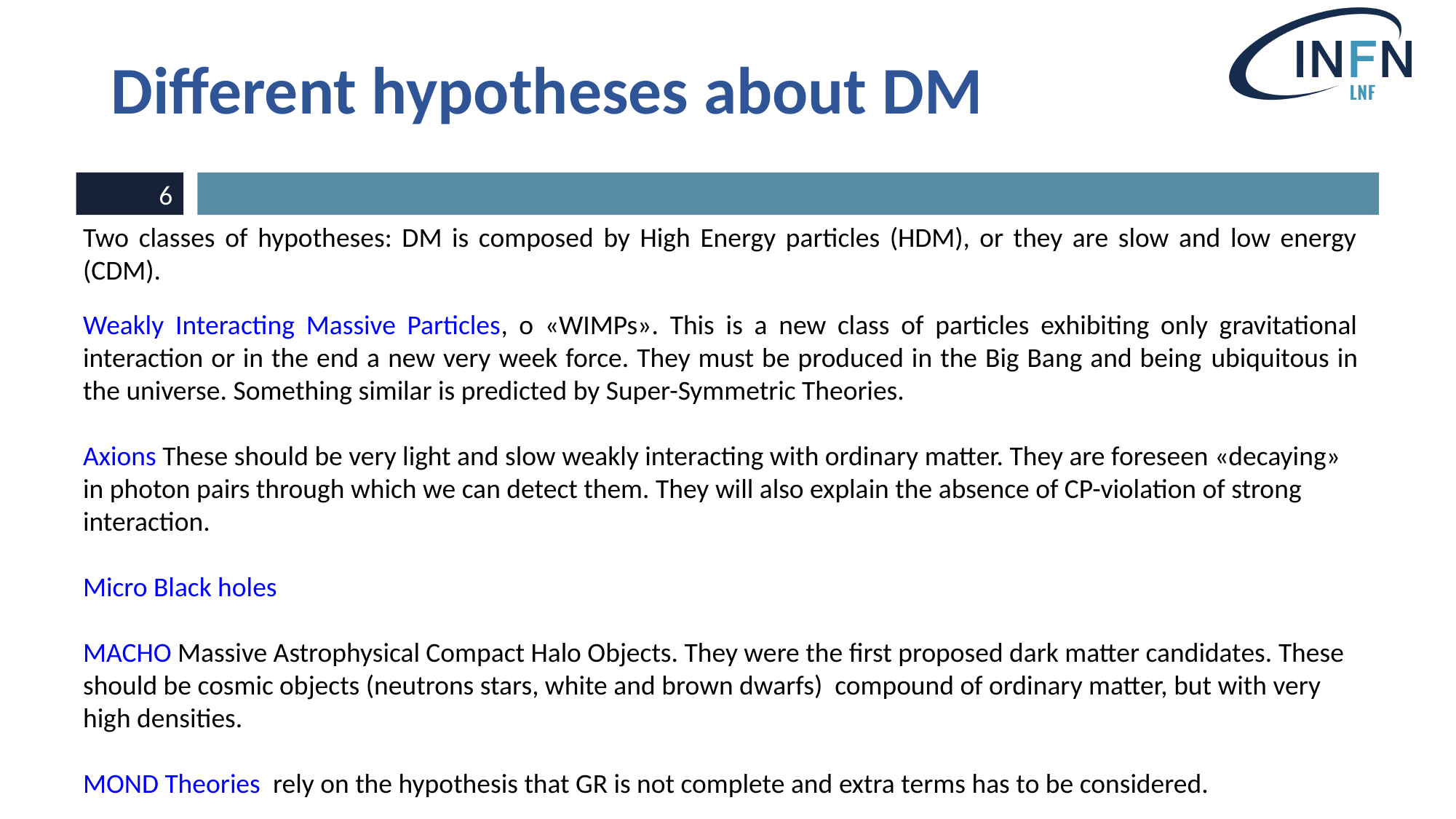

# Different hypotheses about DM
6
Two classes of hypotheses: DM is composed by High Energy particles (HDM), or they are slow and low energy (CDM).
Weakly Interacting Massive Particles, o «WIMPs». This is a new class of particles exhibiting only gravitational interaction or in the end a new very week force. They must be produced in the Big Bang and being ubiquitous in the universe. Something similar is predicted by Super-Symmetric Theories.

Axions These should be very light and slow weakly interacting with ordinary matter. They are foreseen «decaying» in photon pairs through which we can detect them. They will also explain the absence of CP-violation of strong interaction.

Micro Black holes

MACHO Massive Astrophysical Compact Halo Objects. They were the first proposed dark matter candidates. These should be cosmic objects (neutrons stars, white and brown dwarfs)  compound of ordinary matter, but with very high densities.

MOND Theories  rely on the hypothesis that GR is not complete and extra terms has to be considered.